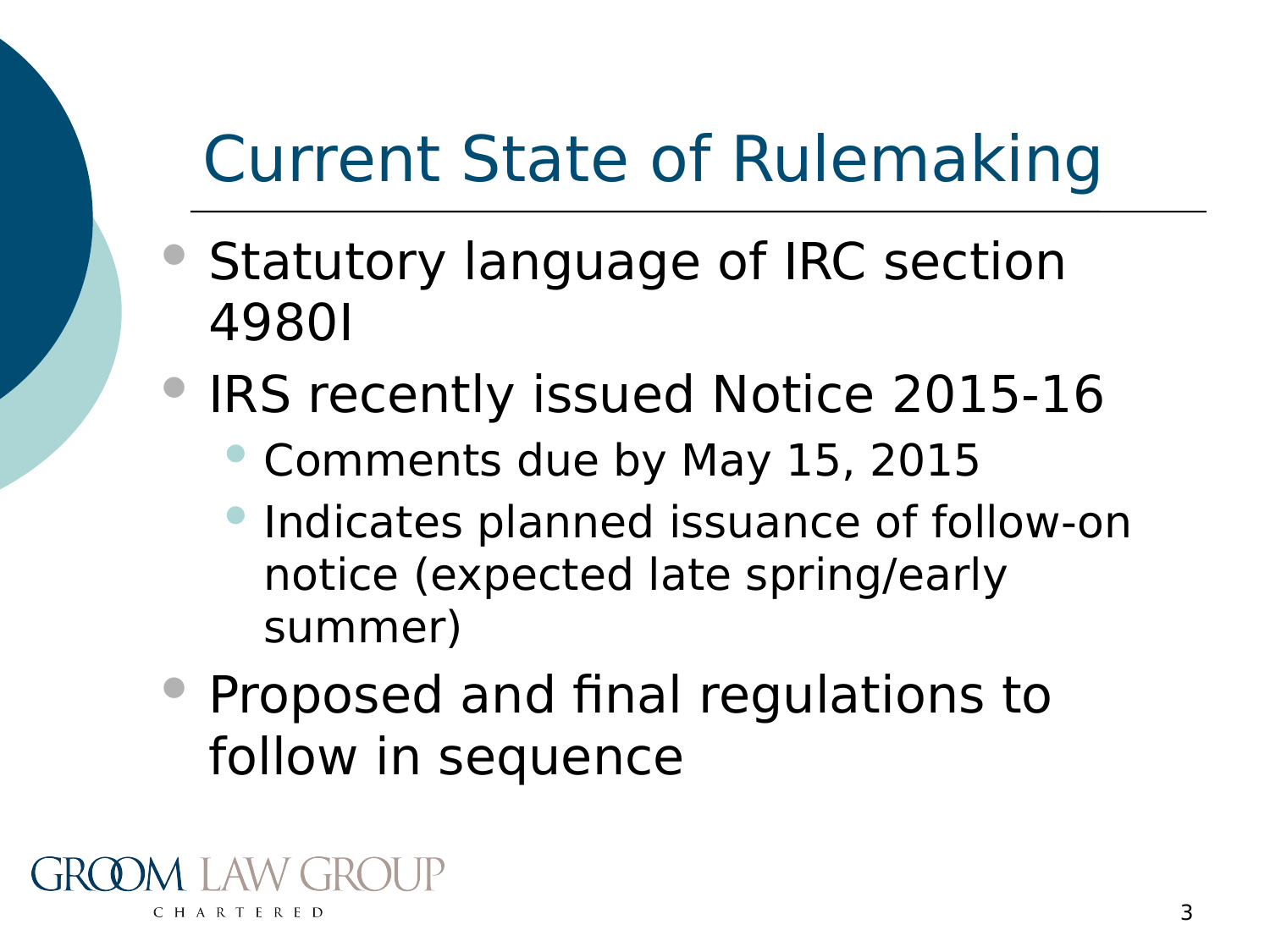

# Current State of Rulemaking
Statutory language of IRC section 4980I
IRS recently issued Notice 2015-16
Comments due by May 15, 2015
Indicates planned issuance of follow-on notice (expected late spring/early summer)
Proposed and final regulations to follow in sequence
3